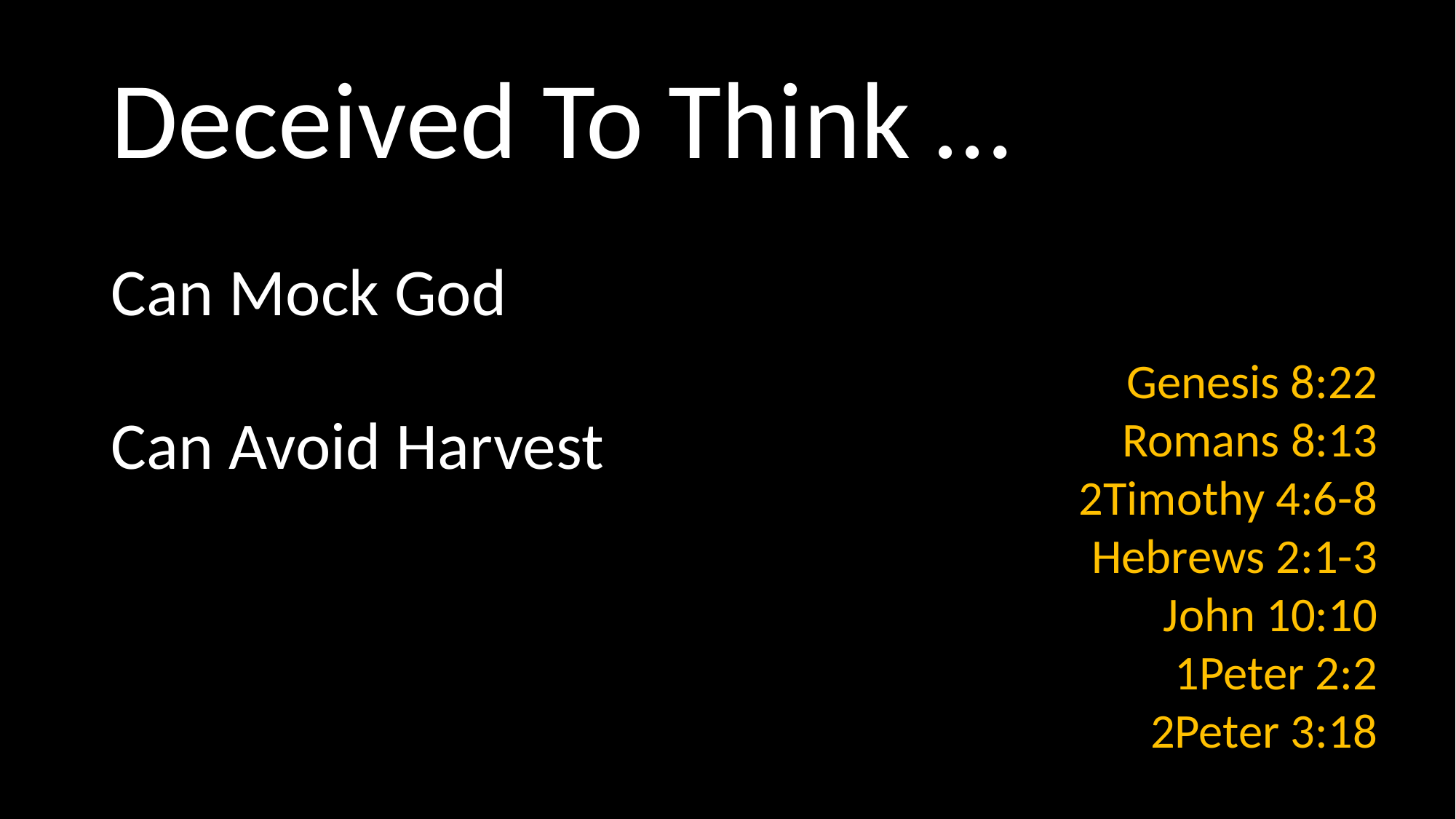

# Deceived To Think …
Can Mock God
Can Avoid Harvest
 Genesis 8:22
Romans 8:13
2Timothy 4:6-8
Hebrews 2:1-3
John 10:10
1Peter 2:2
2Peter 3:18